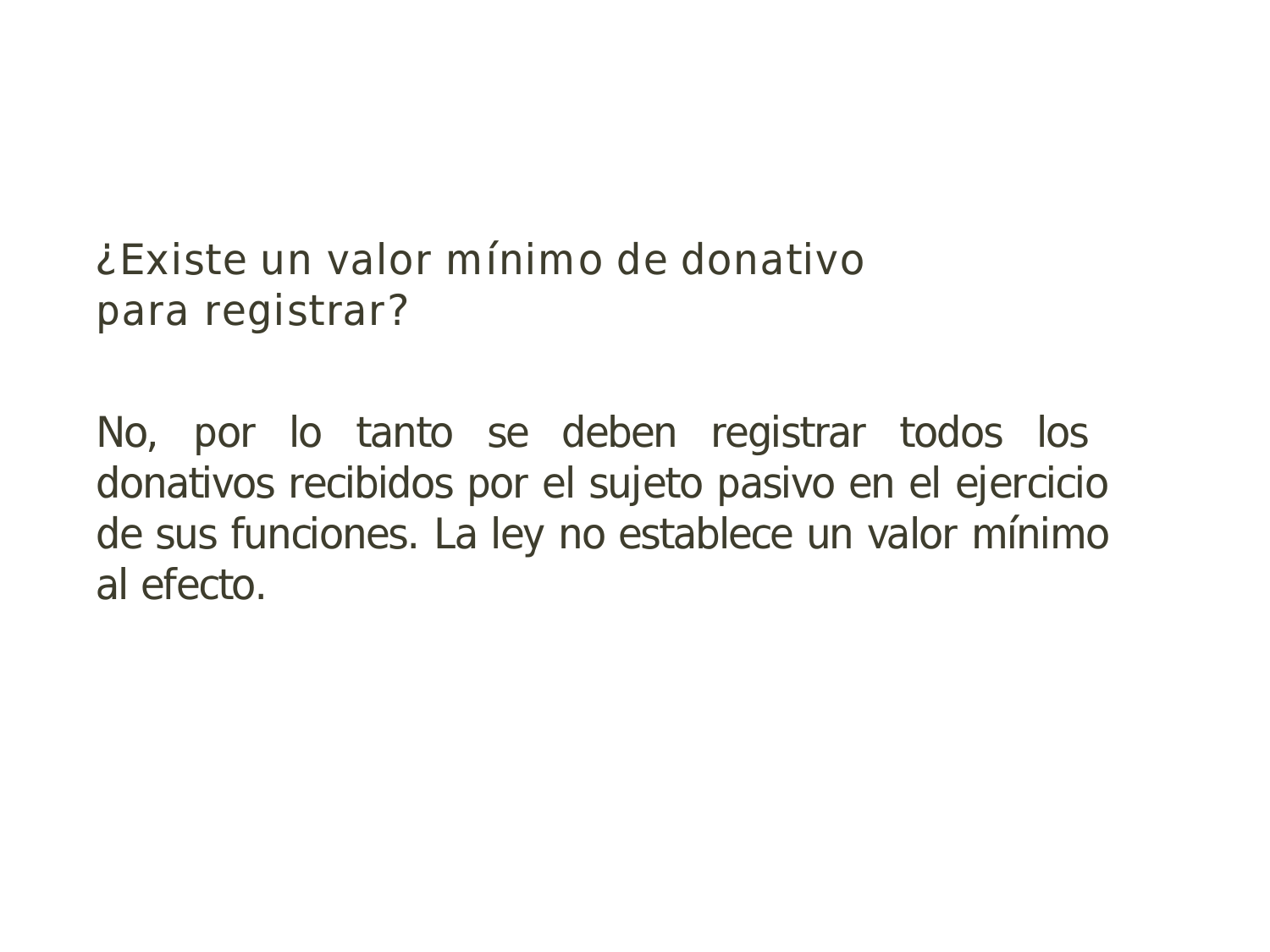

¿Existe un valor mínimo de donativo
para registrar?

No, por lo tanto se deben registrar todos los  donativos recibidos por el sujeto pasivo en el ejercicio  de sus funciones. La ley no establece un valor mínimo  al efecto.